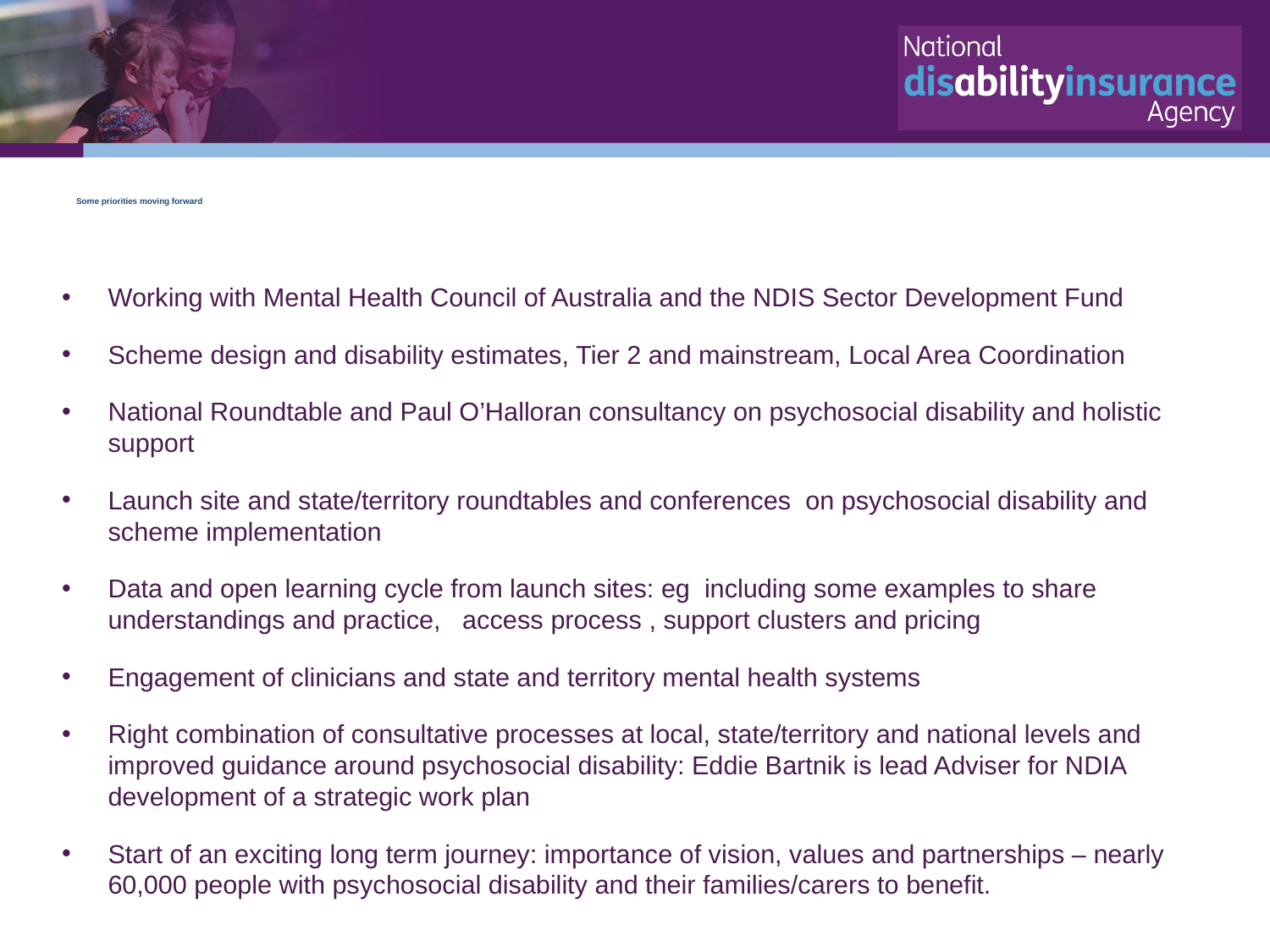

# Some priorities moving forward
Working with Mental Health Council of Australia and the NDIS Sector Development Fund
Scheme design and disability estimates, Tier 2 and mainstream, Local Area Coordination
National Roundtable and Paul O’Halloran consultancy on psychosocial disability and holistic support
Launch site and state/territory roundtables and conferences  on psychosocial disability and scheme implementation
Data and open learning cycle from launch sites: eg  including some examples to share understandings and practice,   access process , support clusters and pricing
Engagement of clinicians and state and territory mental health systems
Right combination of consultative processes at local, state/territory and national levels and improved guidance around psychosocial disability: Eddie Bartnik is lead Adviser for NDIA development of a strategic work plan
Start of an exciting long term journey: importance of vision, values and partnerships – nearly 60,000 people with psychosocial disability and their families/carers to benefit.